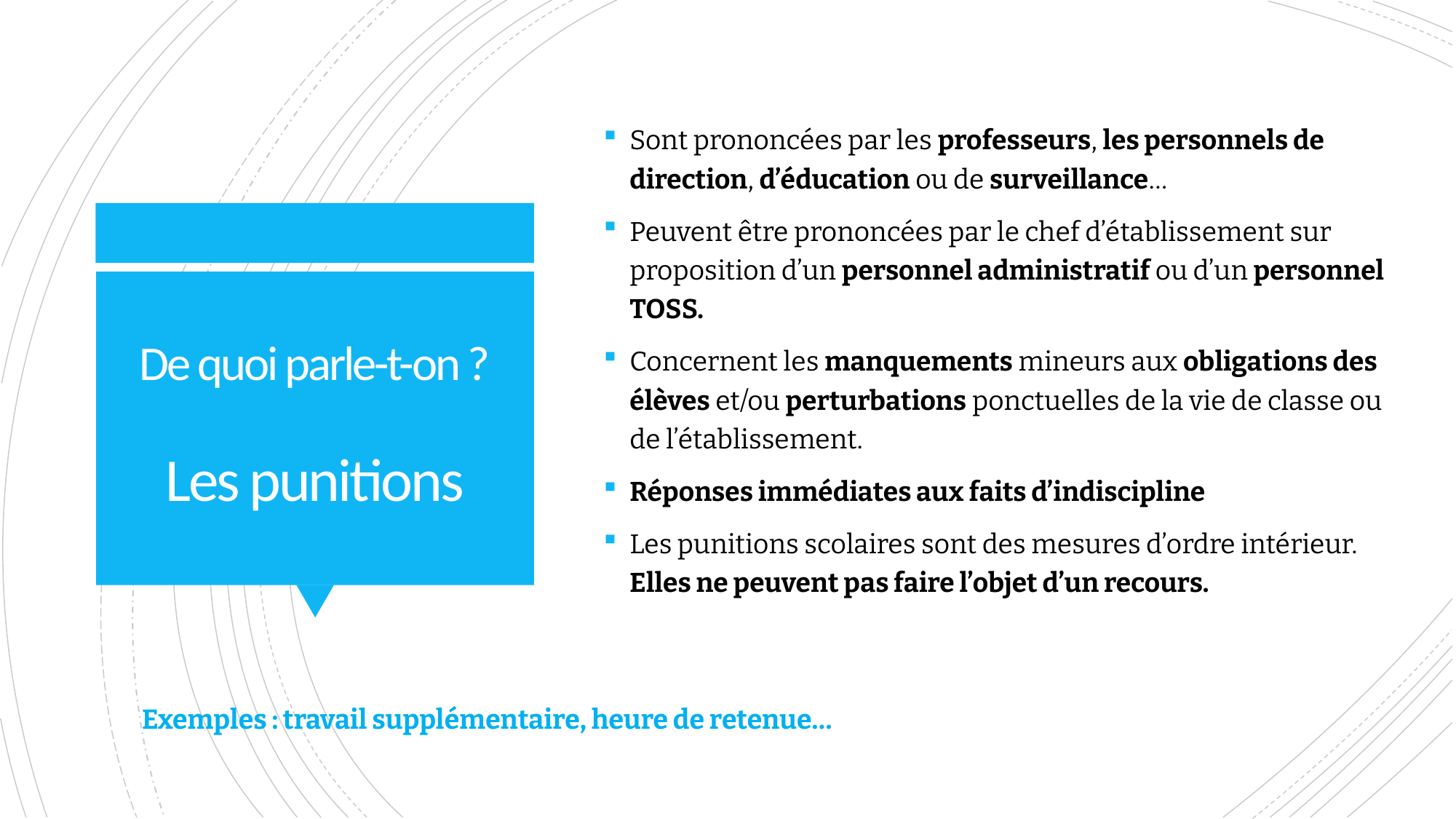

Sont prononcées par les professeurs, les personnels de direction, d’éducation ou de surveillance…
Peuvent être prononcées par le chef d’établissement sur proposition d’un personnel administratif ou d’un personnel TOSS.
Concernent les manquements mineurs aux obligations des élèves et/ou perturbations ponctuelles de la vie de classe ou de l’établissement.
Réponses immédiates aux faits d’indiscipline
Les punitions scolaires sont des mesures d’ordre intérieur. Elles ne peuvent pas faire l’objet d’un recours.
# De quoi parle-t-on ? Les punitions
Exemples : travail supplémentaire, heure de retenue…